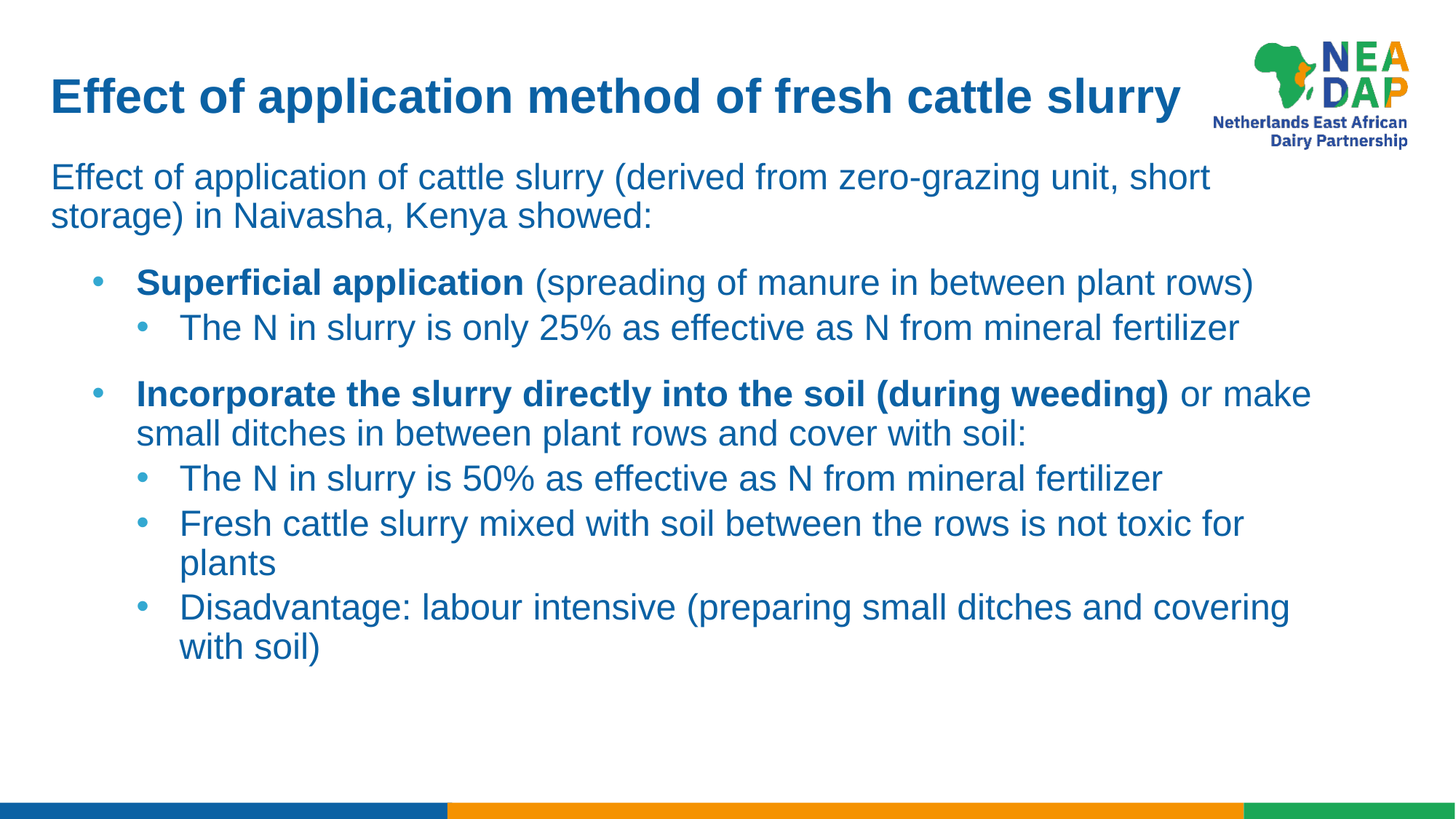

# Effect of application method of fresh cattle slurry
Effect of application of cattle slurry (derived from zero-grazing unit, short storage) in Naivasha, Kenya showed:
Superficial application (spreading of manure in between plant rows)
The N in slurry is only 25% as effective as N from mineral fertilizer
Incorporate the slurry directly into the soil (during weeding) or make small ditches in between plant rows and cover with soil:
The N in slurry is 50% as effective as N from mineral fertilizer
Fresh cattle slurry mixed with soil between the rows is not toxic for plants
Disadvantage: labour intensive (preparing small ditches and covering with soil)